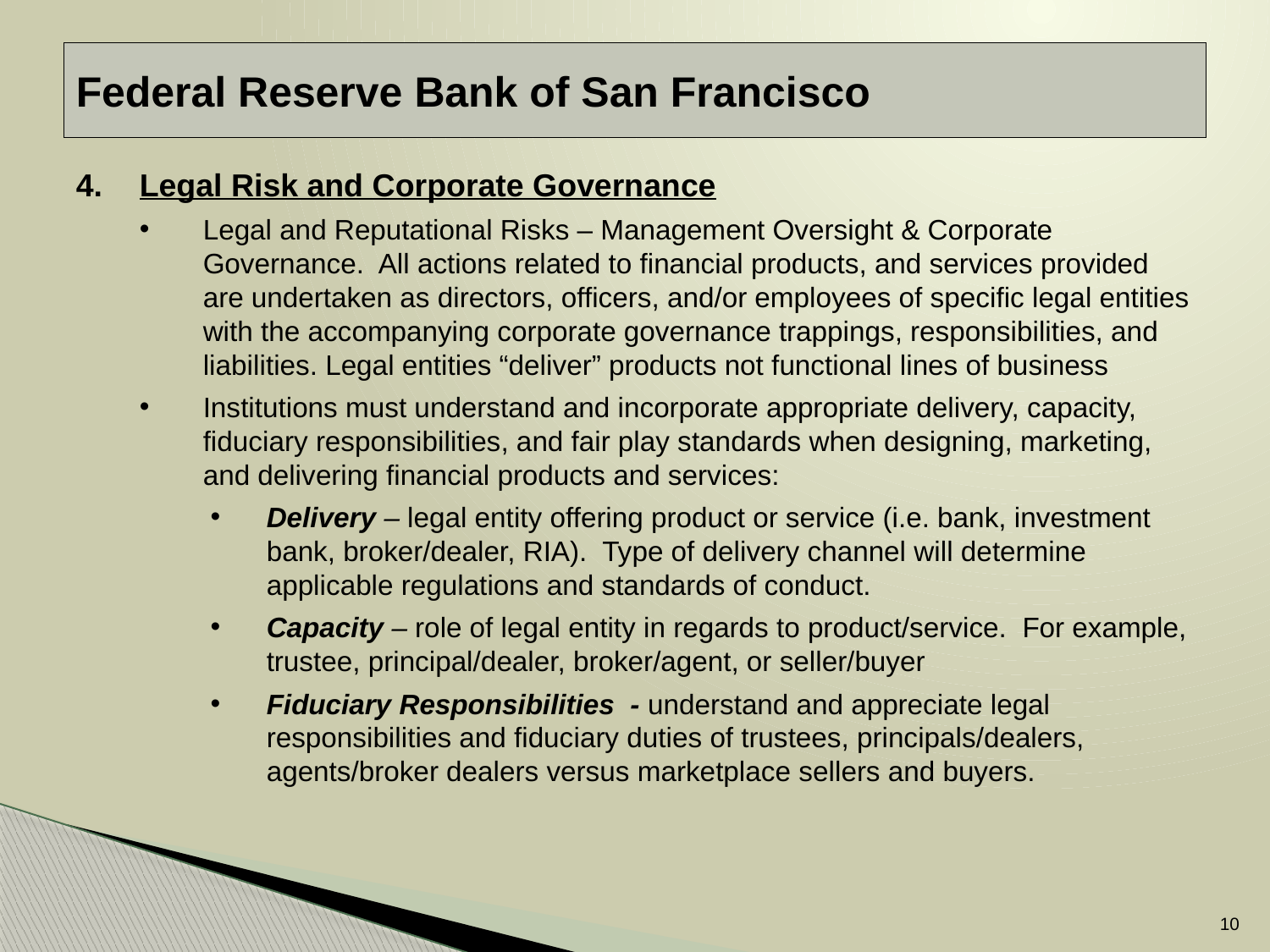

# Federal Reserve Bank of San Francisco
Legal Risk and Corporate Governance
Legal and Reputational Risks – Management Oversight & Corporate Governance.  All actions related to financial products, and services provided are undertaken as directors, officers, and/or employees of specific legal entities with the accompanying corporate governance trappings, responsibilities, and liabilities. Legal entities “deliver” products not functional lines of business
Institutions must understand and incorporate appropriate delivery, capacity, fiduciary responsibilities, and fair play standards when designing, marketing, and delivering financial products and services:
Delivery – legal entity offering product or service (i.e. bank, investment bank, broker/dealer, RIA).  Type of delivery channel will determine applicable regulations and standards of conduct.
Capacity – role of legal entity in regards to product/service.  For example, trustee, principal/dealer, broker/agent, or seller/buyer
Fiduciary Responsibilities  - understand and appreciate legal responsibilities and fiduciary duties of trustees, principals/dealers, agents/broker dealers versus marketplace sellers and buyers.

10